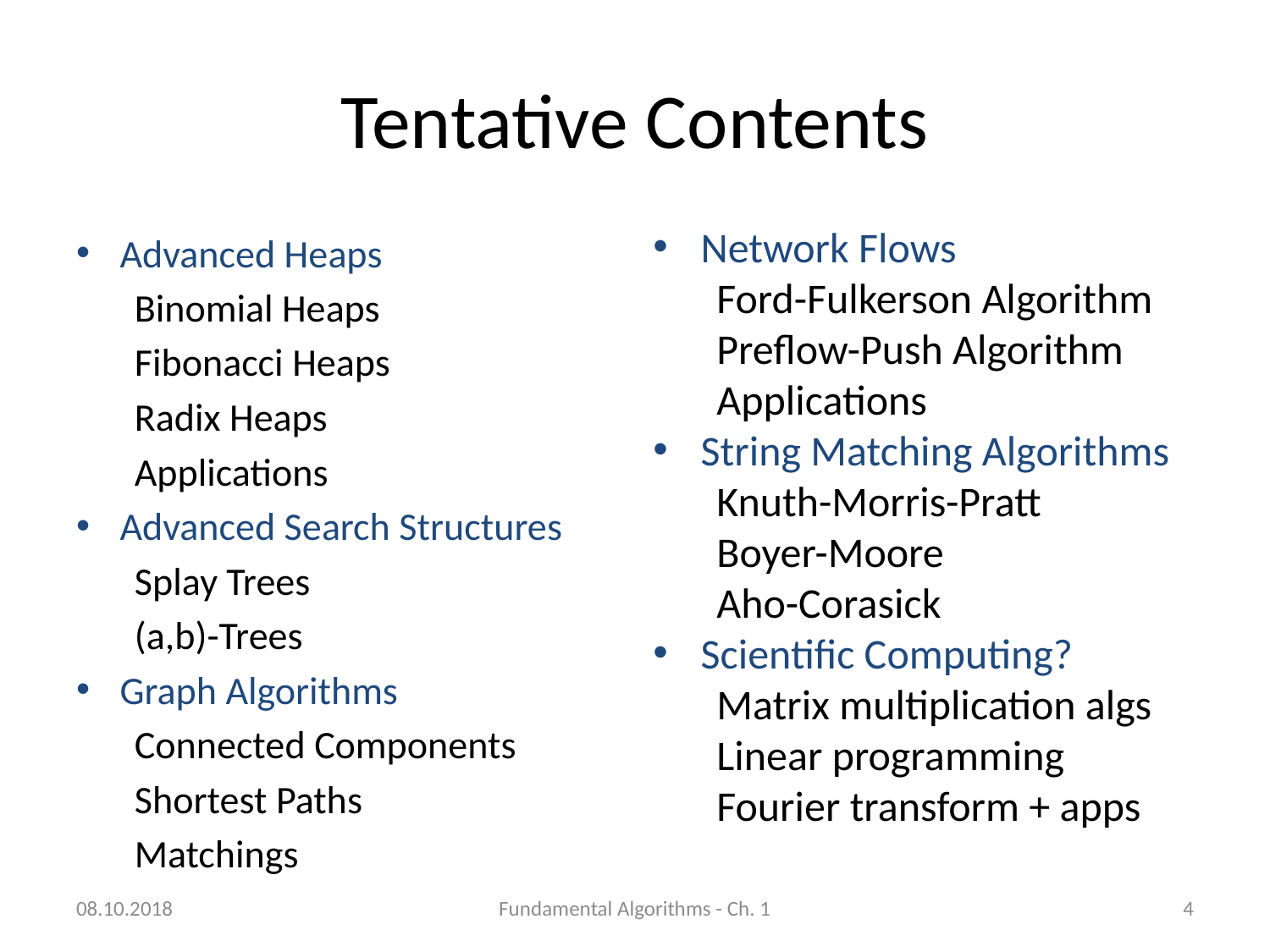

# Tentative Contents
Network Flows
Ford-Fulkerson Algorithm
Preflow-Push Algorithm
Applications
String Matching Algorithms
Knuth-Morris-Pratt
Boyer-Moore
Aho-Corasick
Scientific Computing?
Matrix multiplication algs
Linear programming
Fourier transform + apps
Advanced Heaps
Binomial Heaps
Fibonacci Heaps
Radix Heaps
Applications
Advanced Search Structures
Splay Trees
(a,b)-Trees
Graph Algorithms
Connected Components
Shortest Paths
Matchings

08.10.2018
Fundamental Algorithms - Ch. 1
4